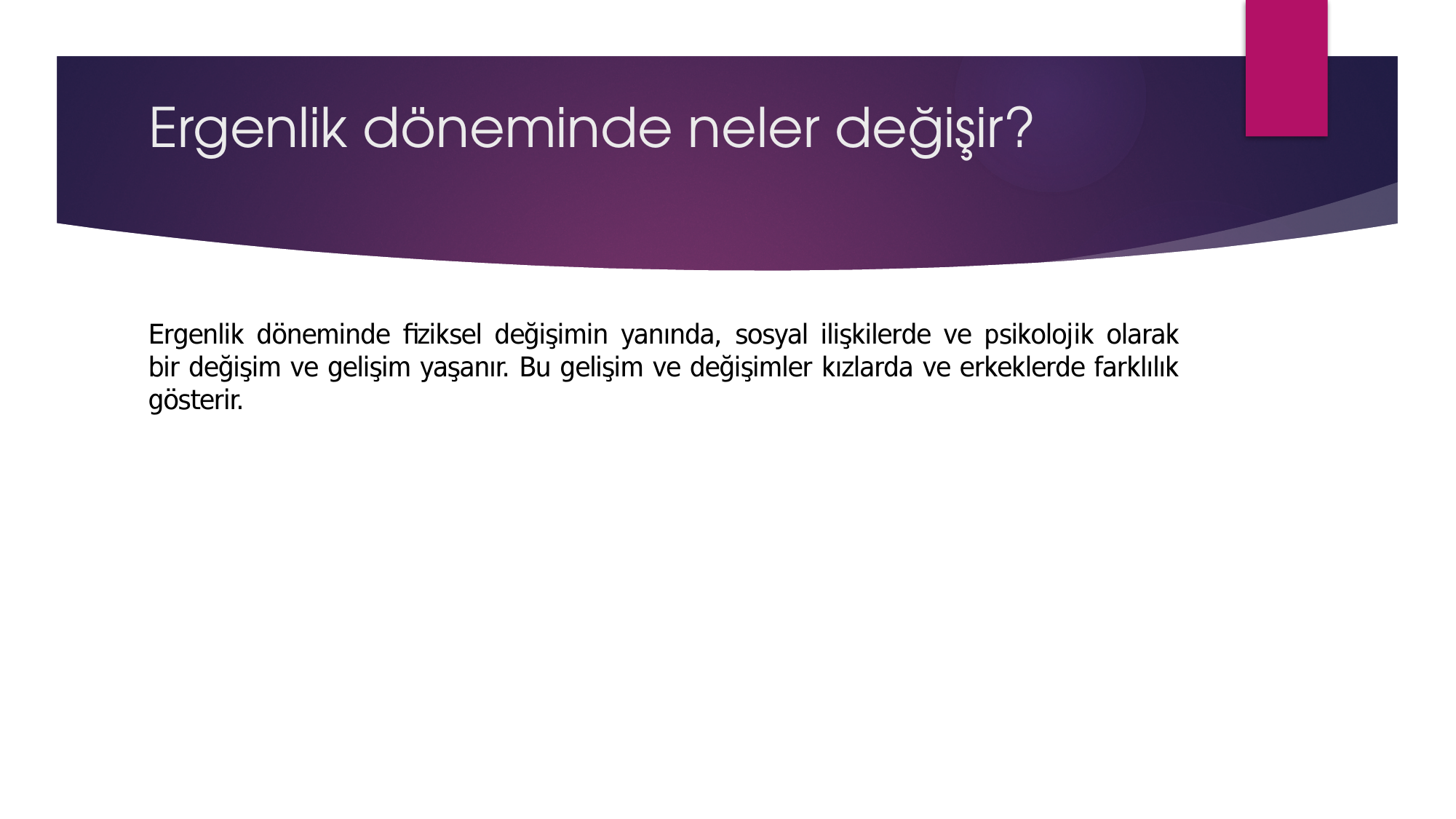

# Ergenlik döneminde neler değişir?
Ergenlik döneminde fiziksel değişimin yanında, sosyal ilişkilerde ve psikolojik olarak bir değişim ve gelişim yaşanır. Bu gelişim ve değişimler kızlarda ve erkeklerde farklılık gösterir.